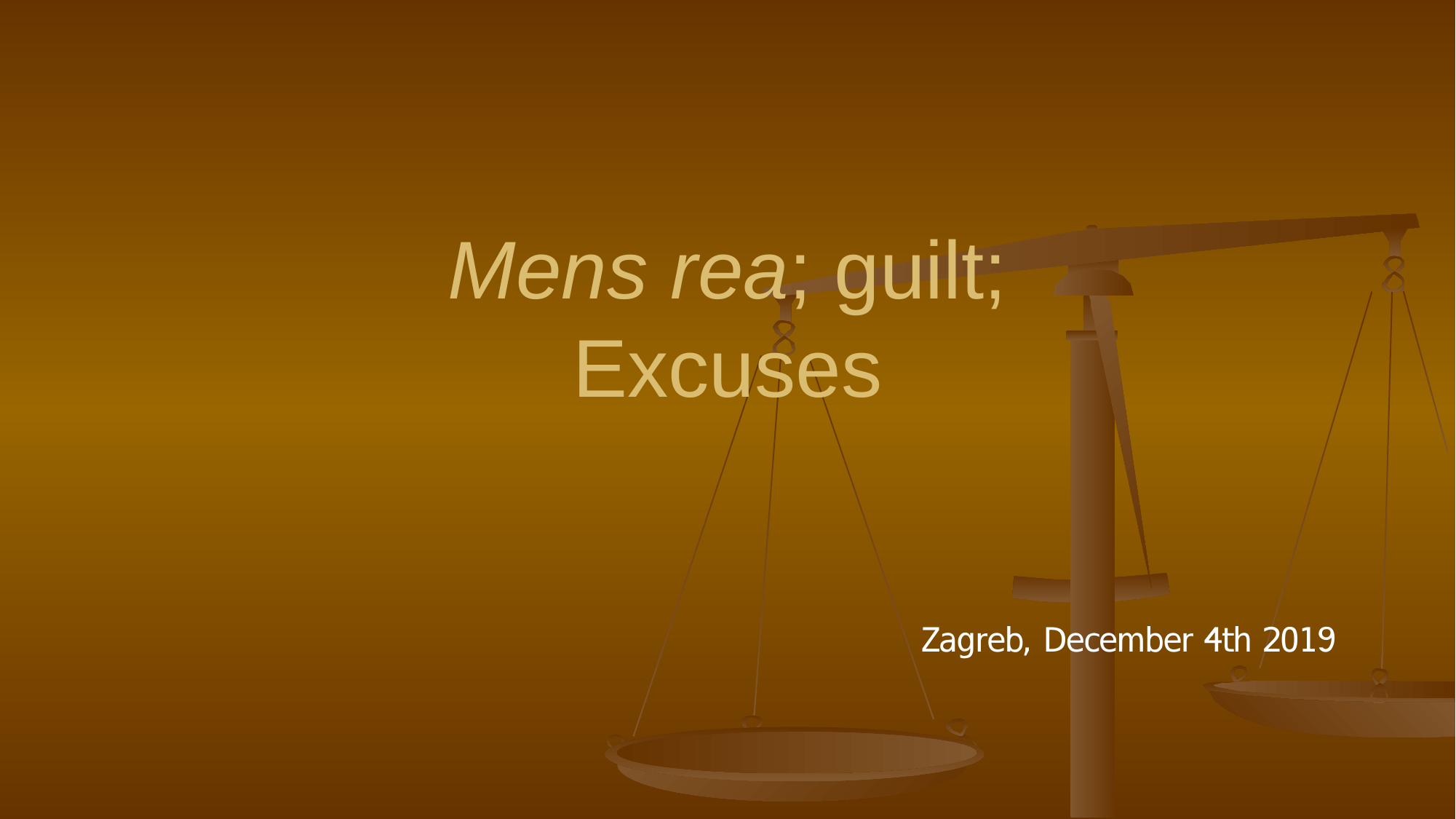

# Mens rea; guilt; Excuses

Zagreb, December 4th 2019